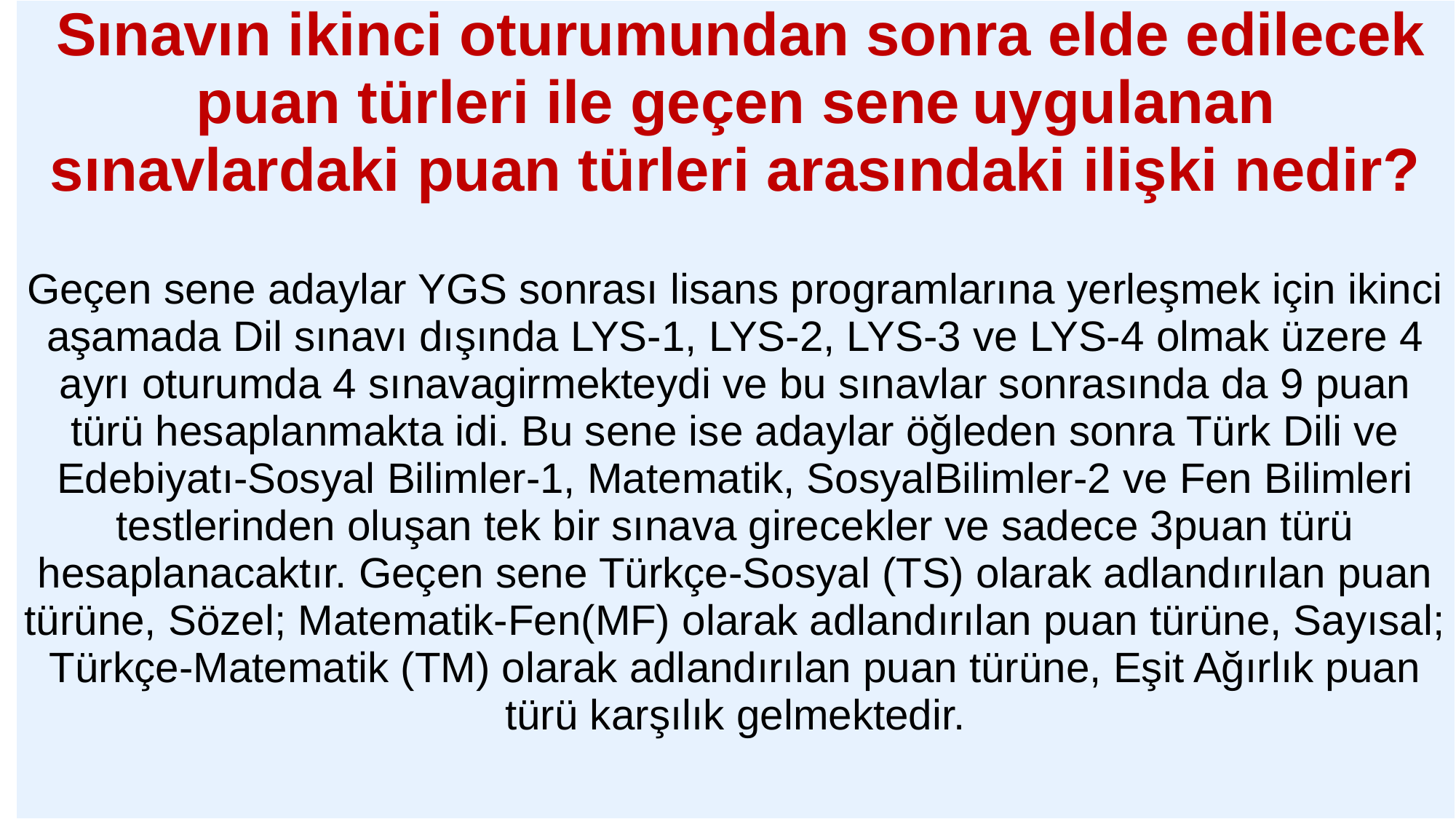

| Sınavın ikinci oturumundan sonra elde edilecek puan türleri ile geçen sene uygulanan sınavlardaki puan türleri arasındaki ilişki nedir? Geçen sene adaylar YGS sonrası lisans programlarına yerleşmek için ikinci aşamada Dil sınavı dışında LYS-1, LYS-2, LYS-3 ve LYS-4 olmak üzere 4 ayrı oturumda 4 sınavagirmekteydi ve bu sınavlar sonrasında da 9 puan türü hesaplanmakta idi. Bu sene ise adaylar öğleden sonra Türk Dili ve Edebiyatı-Sosyal Bilimler-1, Matematik, SosyalBilimler-2 ve Fen Bilimleri testlerinden oluşan tek bir sınava girecekler ve sadece 3puan türü hesaplanacaktır. Geçen sene Türkçe-Sosyal (TS) olarak adlandırılan puan türüne, Sözel; Matematik-Fen(MF) olarak adlandırılan puan türüne, Sayısal; Türkçe-Matematik (TM) olarak adlandırılan puan türüne, Eşit Ağırlık puan türü karşılık gelmektedir. |
| --- |